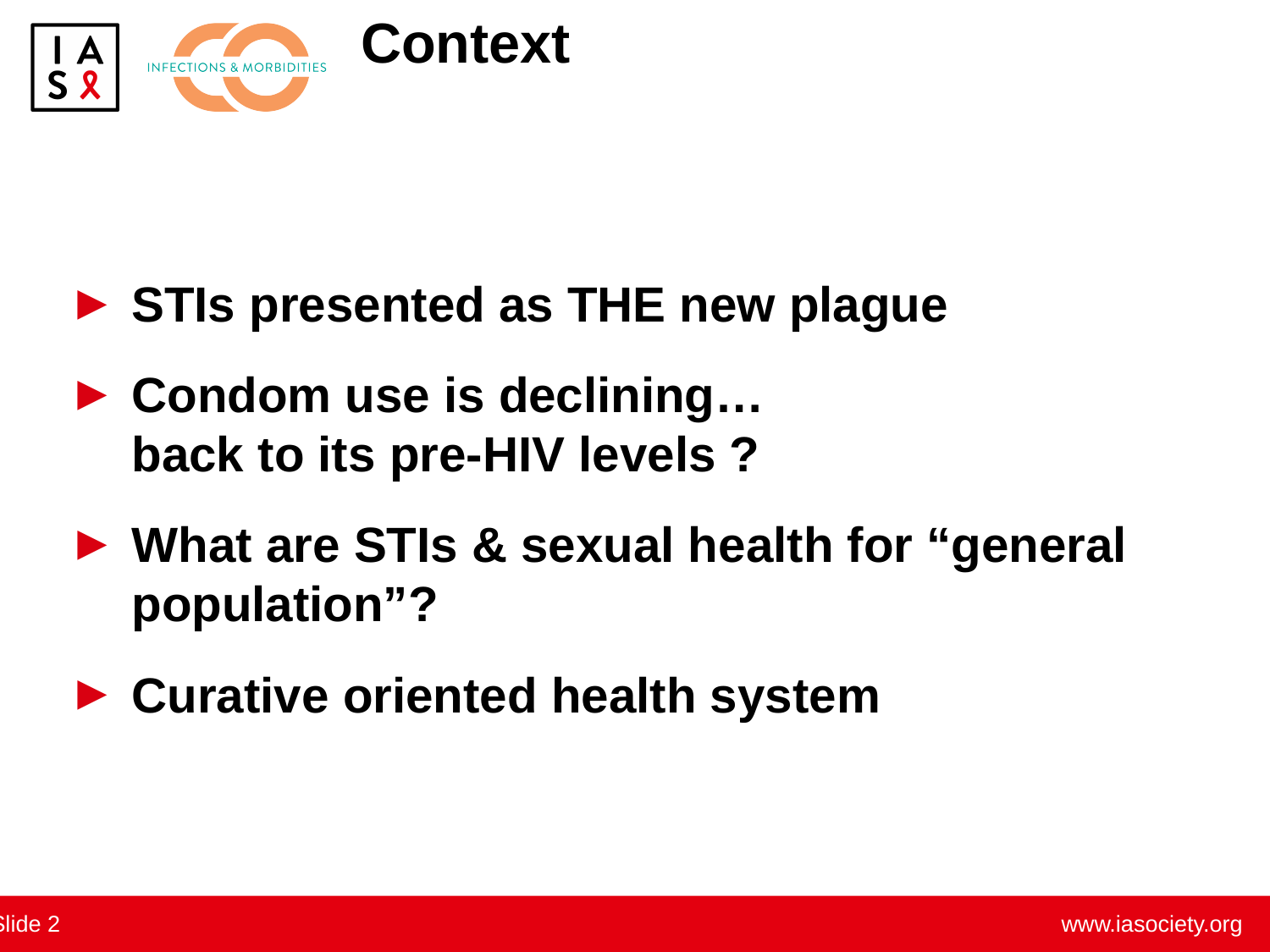

# Context
STIs presented as THE new plague
Condom use is declining…
	back to its pre-HIV levels ?
What are STIs & sexual health for “general population”?
Curative oriented health system